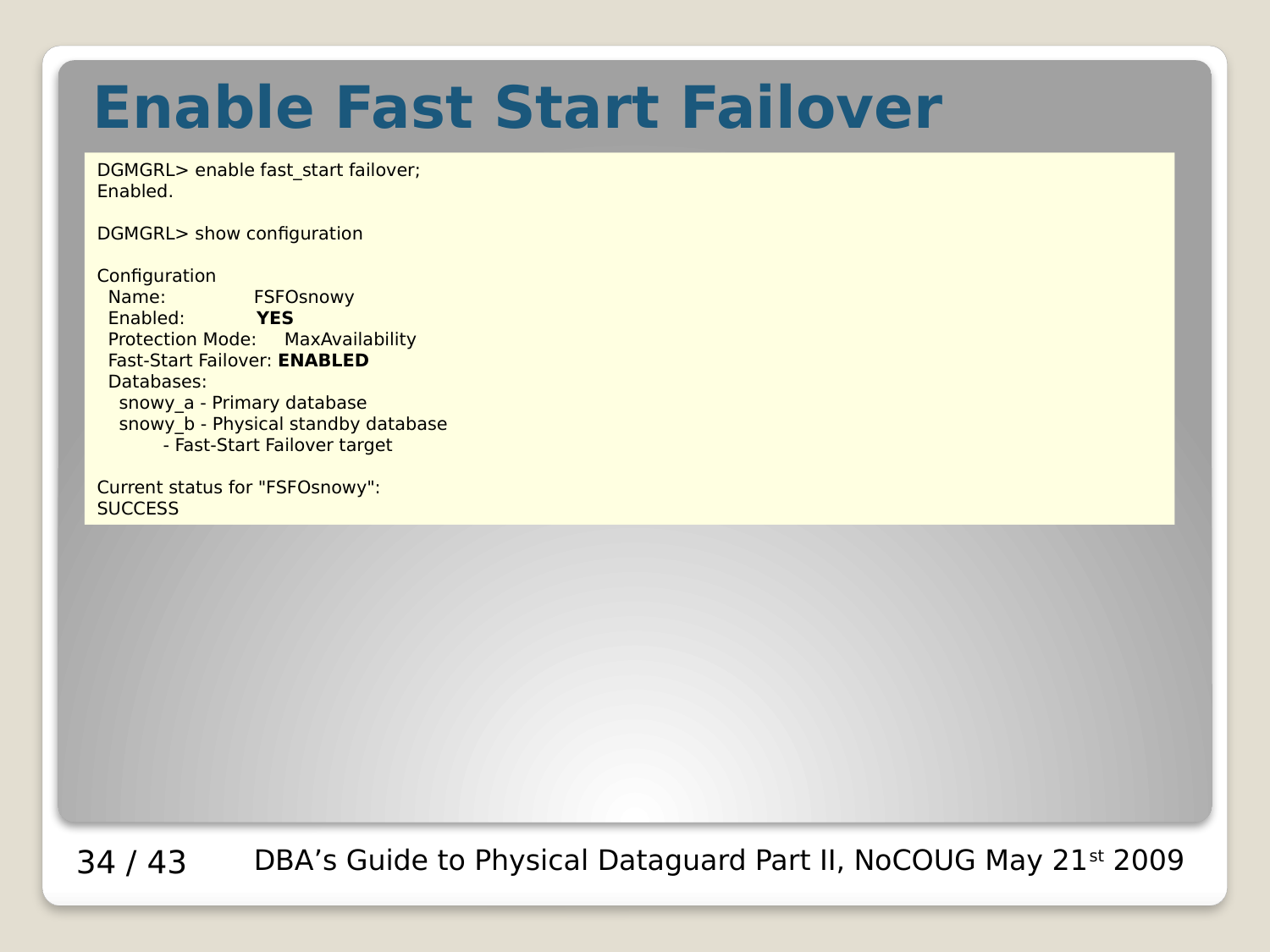

# Enable Fast Start Failover
DGMGRL> enable fast_start failover;
Enabled.

DGMGRL> show configuration

Configuration
  Name:                FSFOsnowy
  Enabled:             YES
  Protection Mode:     MaxAvailability
  Fast-Start Failover: ENABLED
  Databases:
    snowy_a - Primary database
    snowy_b - Physical standby database
            - Fast-Start Failover target

Current status for "FSFOsnowy":
SUCCESS